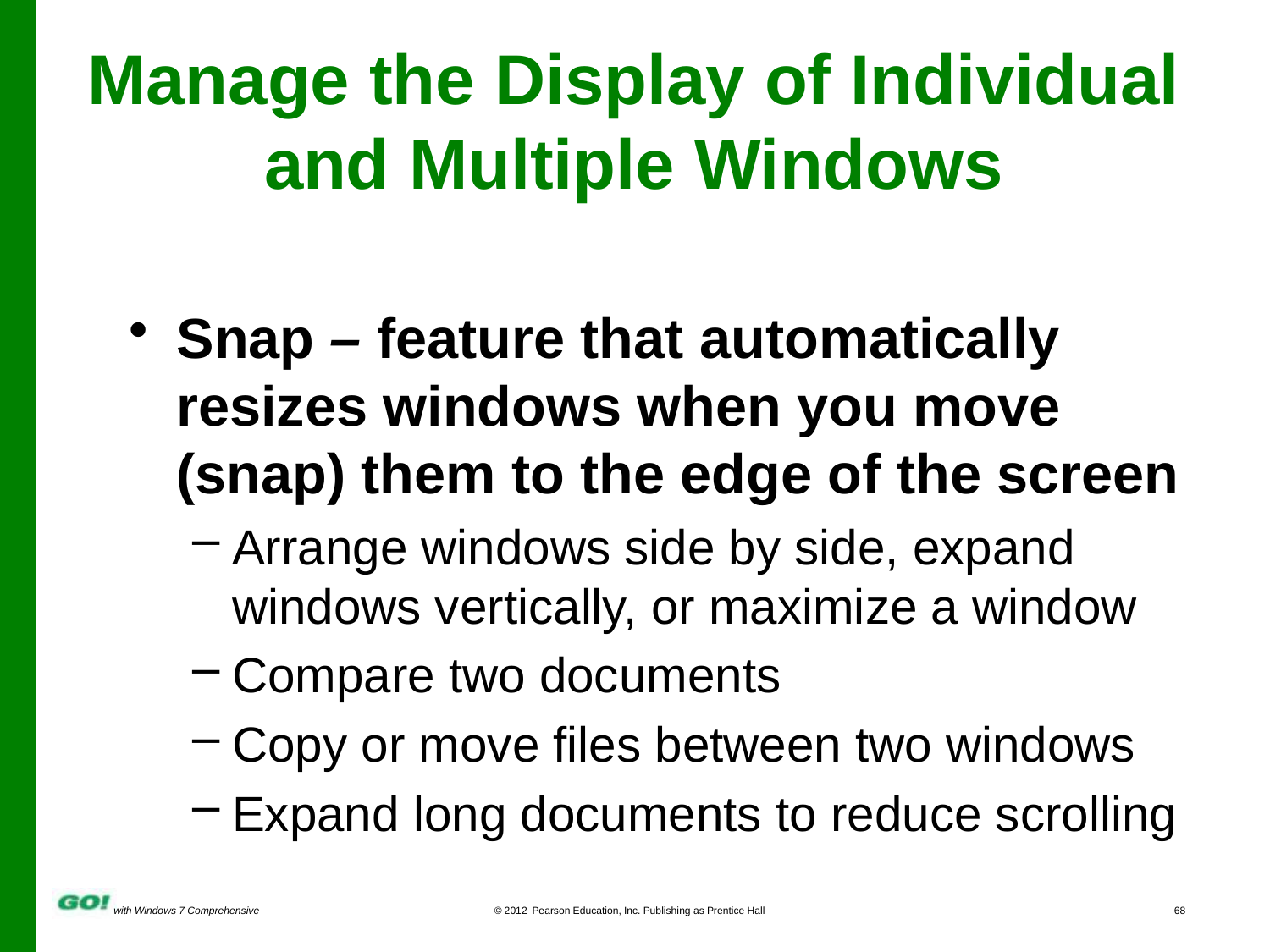

Manage the Display of Individual and Multiple Windows

Snap – feature that automatically resizes windows when you move (snap) them to the edge of the screen
Arrange windows side by side, expand windows vertically, or maximize a window
Compare two documents
Copy or move files between two windows
Expand long documents to reduce scrolling